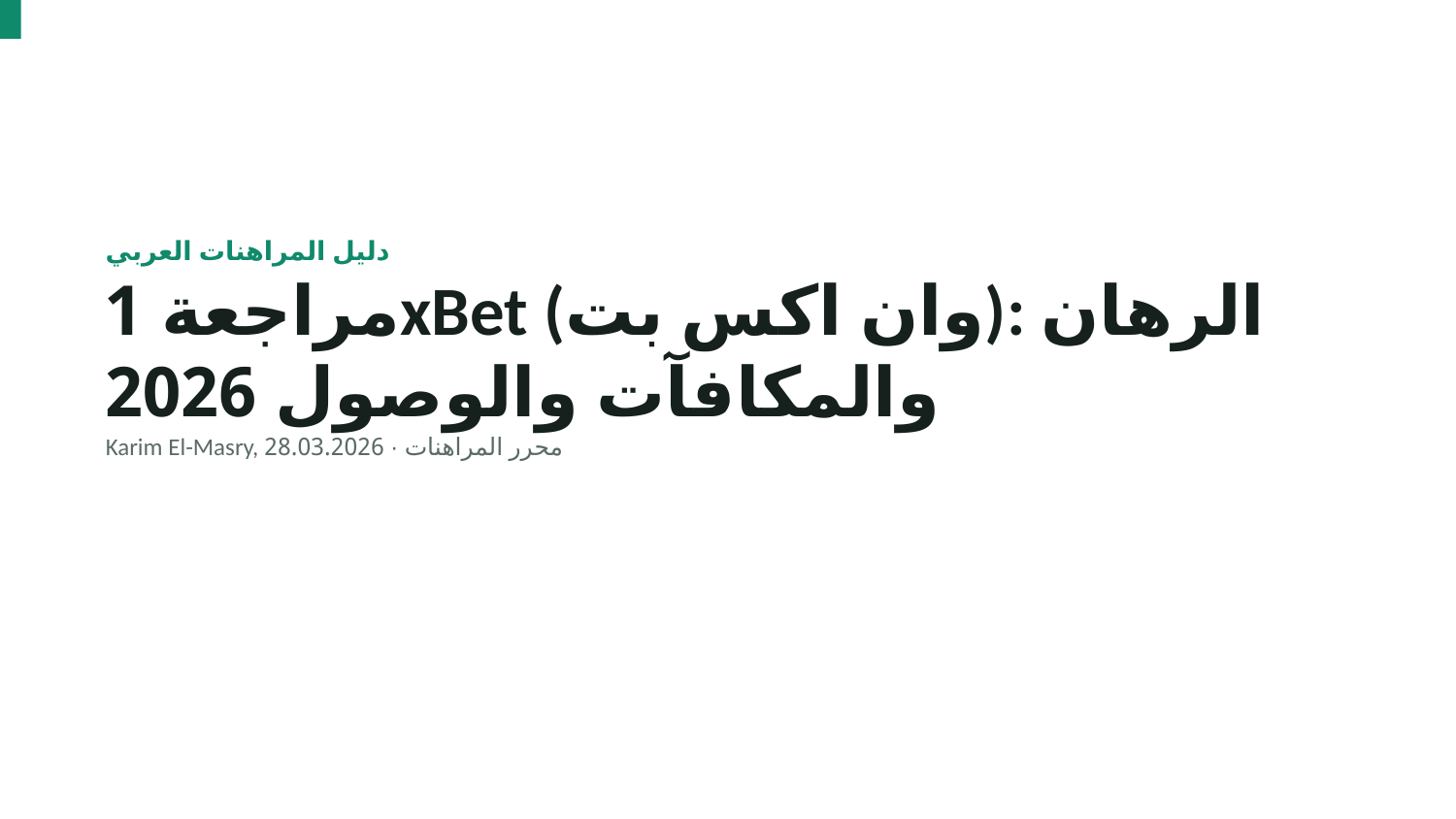

دليل المراهنات العربي
مراجعة 1xBet (وان اكس بت): الرهان والمكافآت والوصول 2026
Karim El-Masry, محرر المراهنات · 28.03.2026